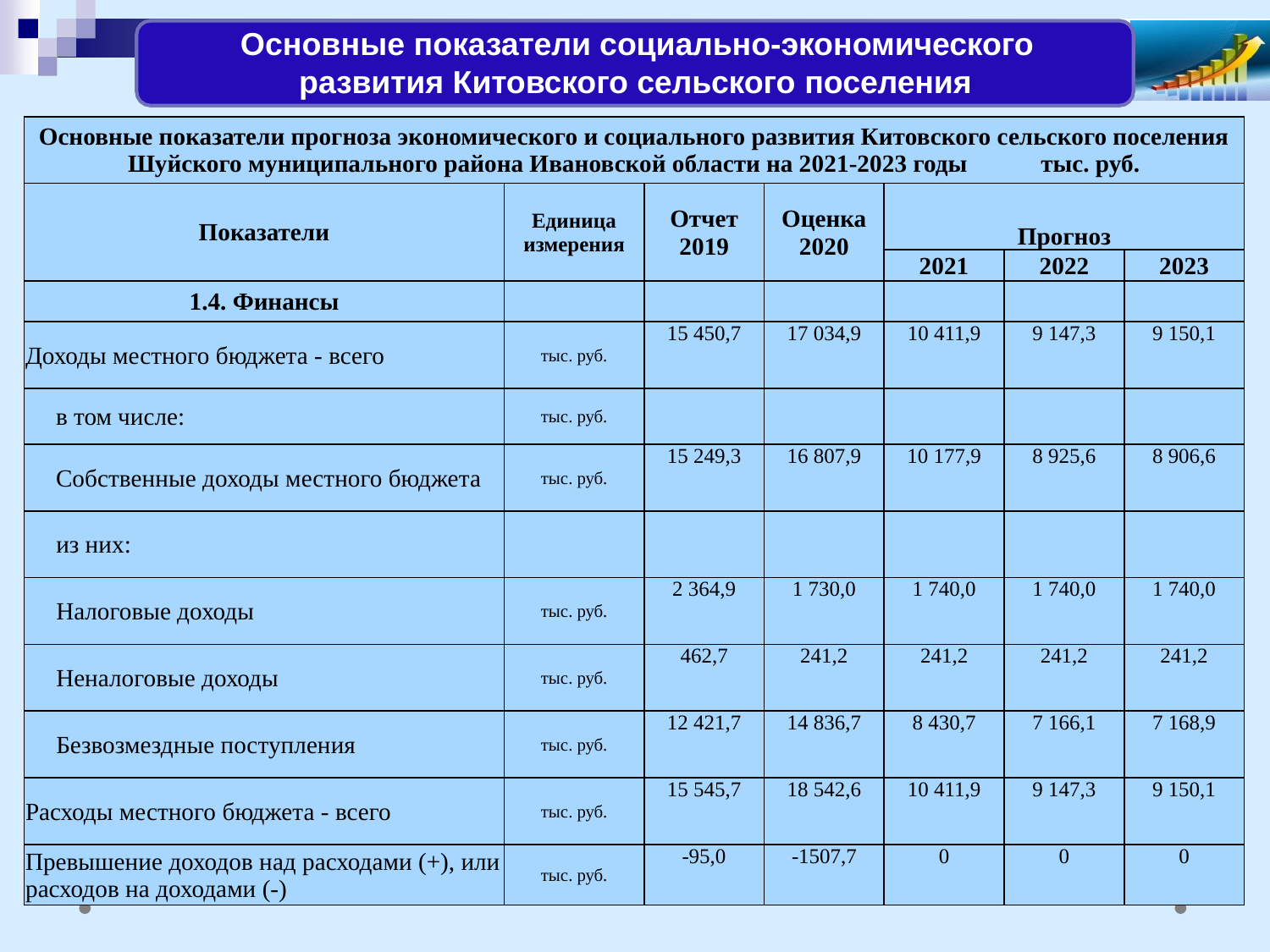

Основные показатели социально-экономического  развития Китовского сельского поселения

| Основные показатели прогноза экономического и социального развития Китовского сельского поселения Шуйского муниципального района Ивановской области на 2021-2023 годы тыс. руб. |  |  |  |  |  |  |
| --- | --- | --- | --- | --- | --- | --- |
| Показатели | Единица измерения | Отчет 2019 | Оценка 2020 | Прогноз |  |  |
|  |  |  |  | 2021 | 2022 | 2023 |
| 1.4. Финансы |  |  |  |  |  |  |
| Доходы местного бюджета - всего | тыс. руб. | 15 450,7 | 17 034,9 | 10 411,9 | 9 147,3 | 9 150,1 |
| в том числе: | тыс. руб. |  |  |  |  |  |
| Собственные доходы местного бюджета | тыс. руб. | 15 249,3 | 16 807,9 | 10 177,9 | 8 925,6 | 8 906,6 |
| из них: |  |  |  |  |  |  |
| Налоговые доходы | тыс. руб. | 2 364,9 | 1 730,0 | 1 740,0 | 1 740,0 | 1 740,0 |
| Неналоговые доходы | тыс. руб. | 462,7 | 241,2 | 241,2 | 241,2 | 241,2 |
| Безвозмездные поступления | тыс. руб. | 12 421,7 | 14 836,7 | 8 430,7 | 7 166,1 | 7 168,9 |
| Расходы местного бюджета - всего | тыс. руб. | 15 545,7 | 18 542,6 | 10 411,9 | 9 147,3 | 9 150,1 |
| Превышение доходов над расходами (+), или расходов на доходами (-) | тыс. руб. | -95,0 | -1507,7 | 0 | 0 | 0 |